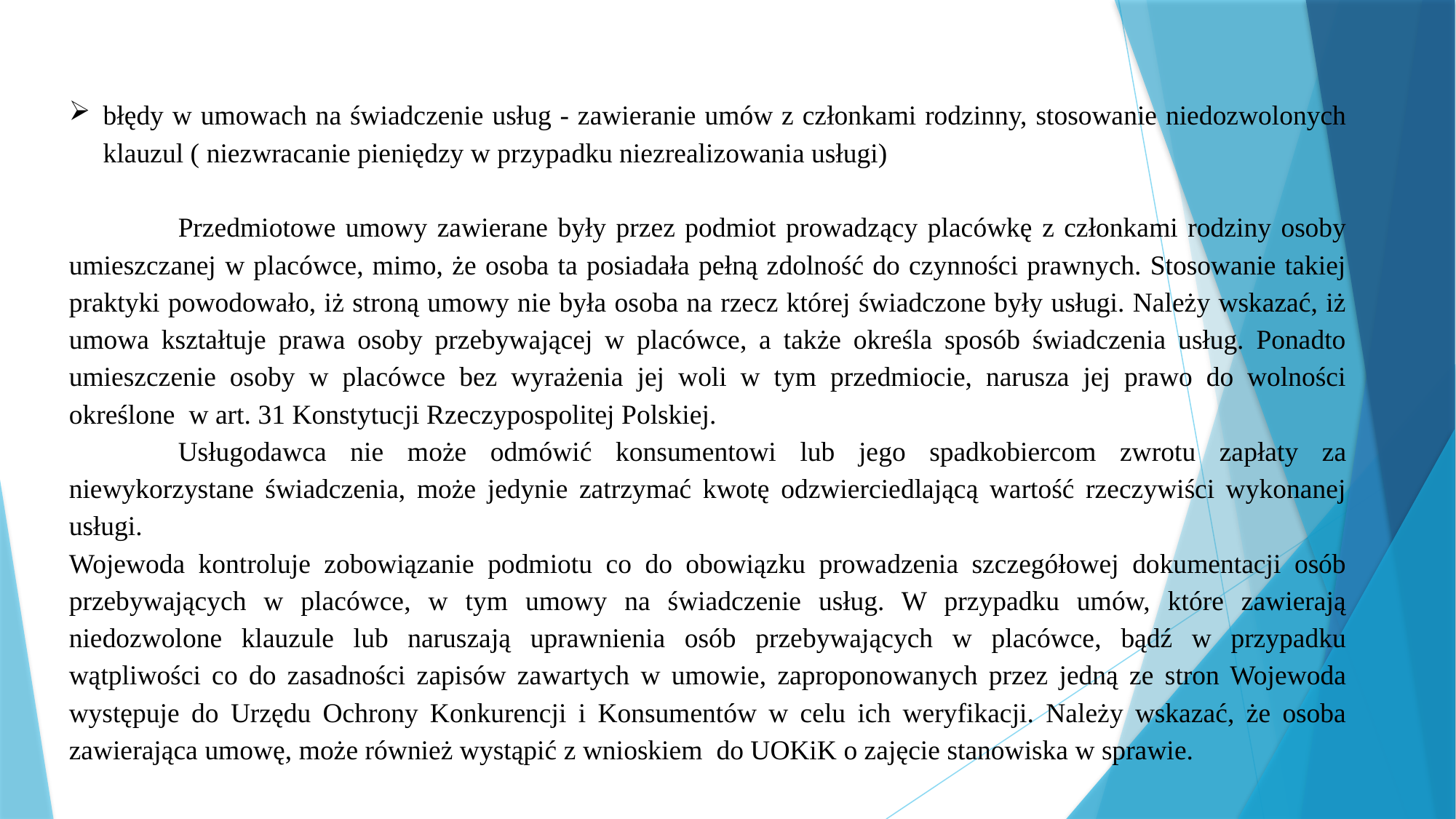

błędy w umowach na świadczenie usług - zawieranie umów z członkami rodzinny, stosowanie niedozwolonych klauzul ( niezwracanie pieniędzy w przypadku niezrealizowania usługi)

	Przedmiotowe umowy zawierane były przez podmiot prowadzący placówkę z członkami rodziny osoby umieszczanej w placówce, mimo, że osoba ta posiadała pełną zdolność do czynności prawnych. Stosowanie takiej praktyki powodowało, iż stroną umowy nie była osoba na rzecz której świadczone były usługi. Należy wskazać, iż umowa kształtuje prawa osoby przebywającej w placówce, a także określa sposób świadczenia usług. Ponadto umieszczenie osoby w placówce bez wyrażenia jej woli w tym przedmiocie, narusza jej prawo do wolności określone  w art. 31 Konstytucji Rzeczypospolitej Polskiej.
	Usługodawca nie może odmówić konsumentowi lub jego spadkobiercom zwrotu zapłaty za niewykorzystane świadczenia, może jedynie zatrzymać kwotę odzwierciedlającą wartość rzeczywiści wykonanej usługi.
Wojewoda kontroluje zobowiązanie podmiotu co do obowiązku prowadzenia szczegółowej dokumentacji osób przebywających w placówce, w tym umowy na świadczenie usług. W przypadku umów, które zawierają niedozwolone klauzule lub naruszają uprawnienia osób przebywających w placówce, bądź w przypadku wątpliwości co do zasadności zapisów zawartych w umowie, zaproponowanych przez jedną ze stron Wojewoda występuje do Urzędu Ochrony Konkurencji i Konsumentów w celu ich weryfikacji. Należy wskazać, że osoba zawierająca umowę, może również wystąpić z wnioskiem  do UOKiK o zajęcie stanowiska w sprawie.